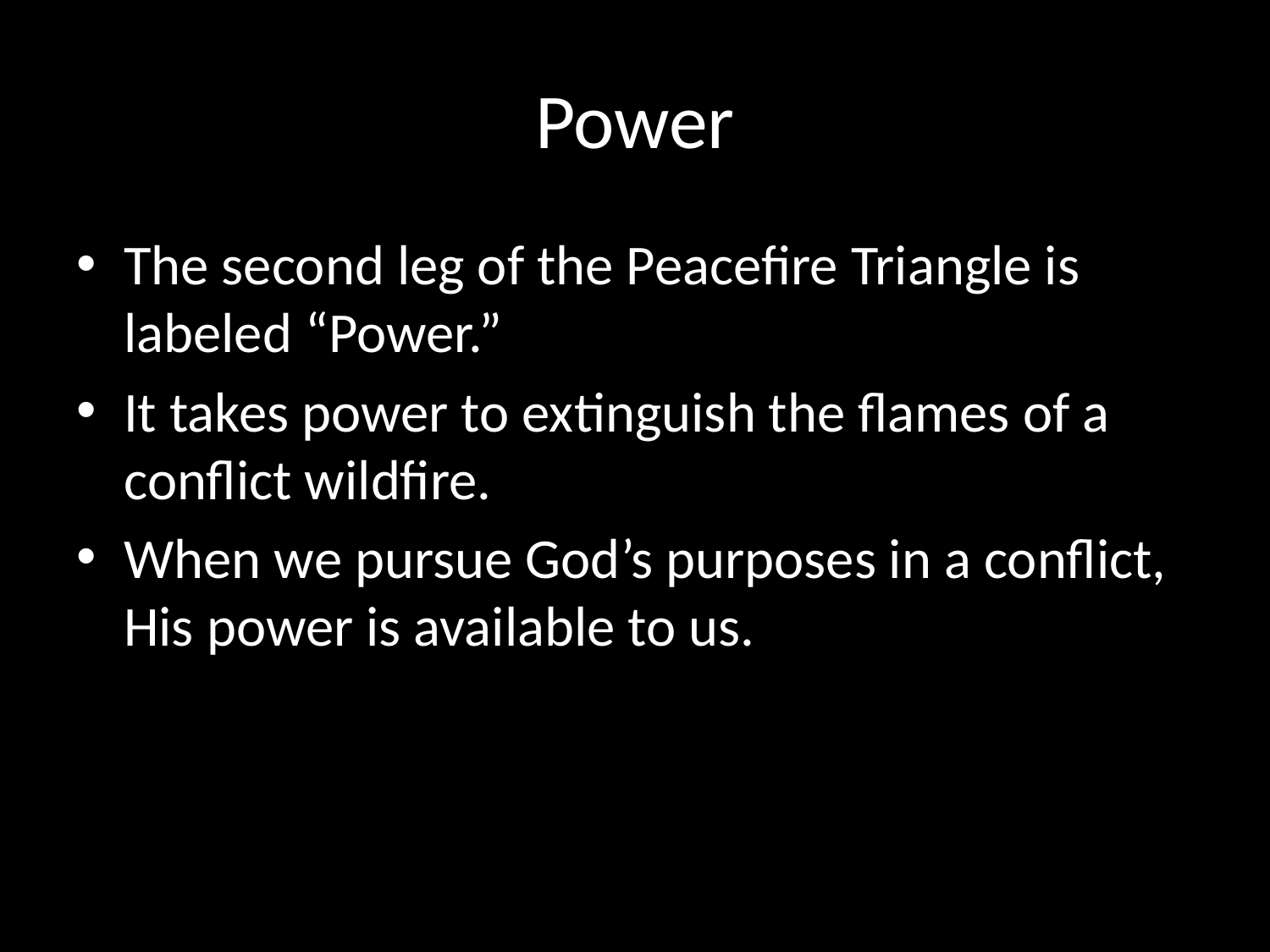

# Power
The second leg of the Peacefire Triangle is labeled “Power.”
It takes power to extinguish the flames of a conflict wildfire.
When we pursue God’s purposes in a conflict, His power is available to us.